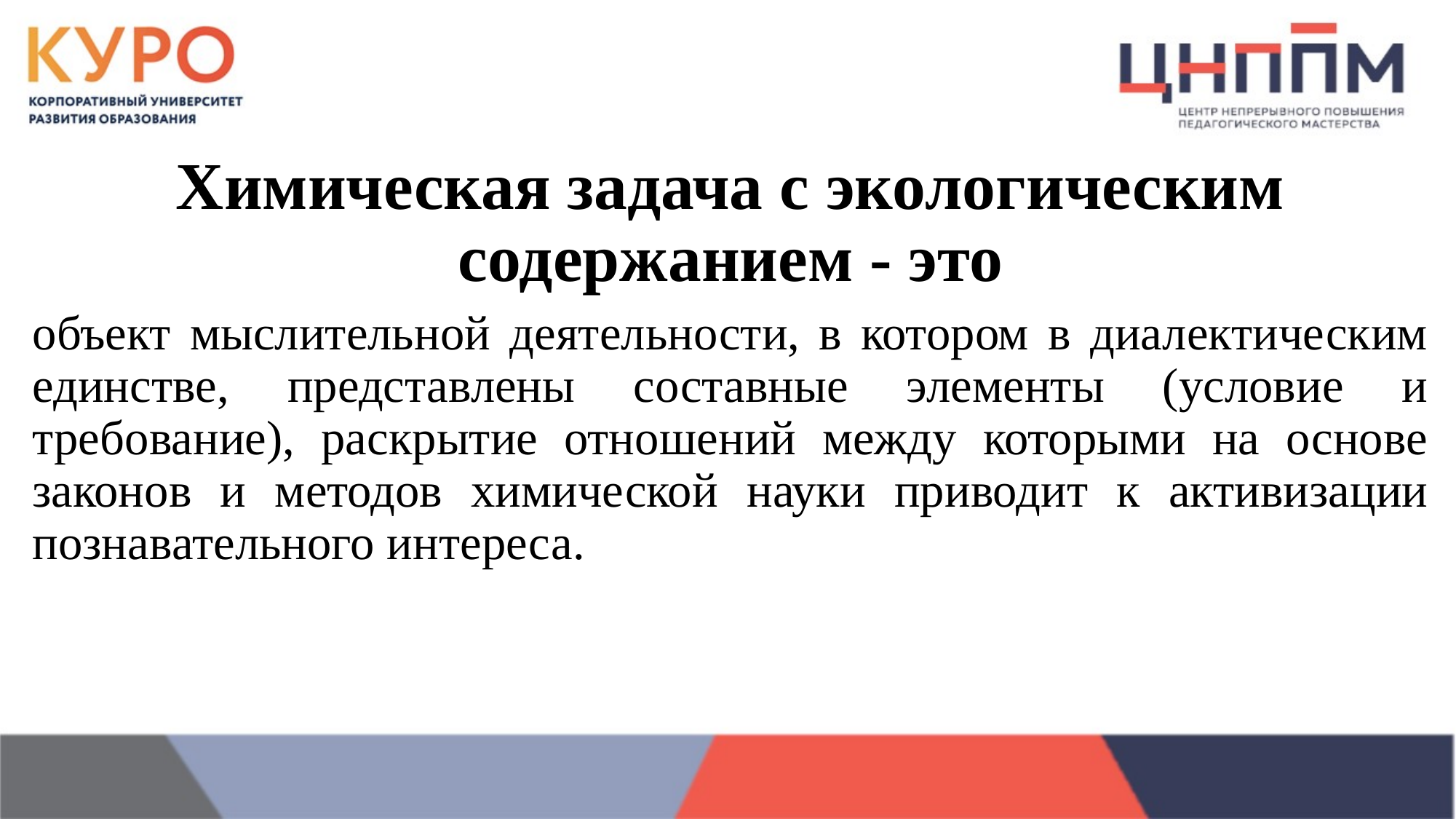

# Химическая задача с экологическим содержанием - это
объект мыслительной деятельности, в котором в диалектическим единстве, представлены составные элементы (условие и требование), раскрытие отношений между которыми на основе законов и методов химической науки приводит к активизации познавательного интереса.